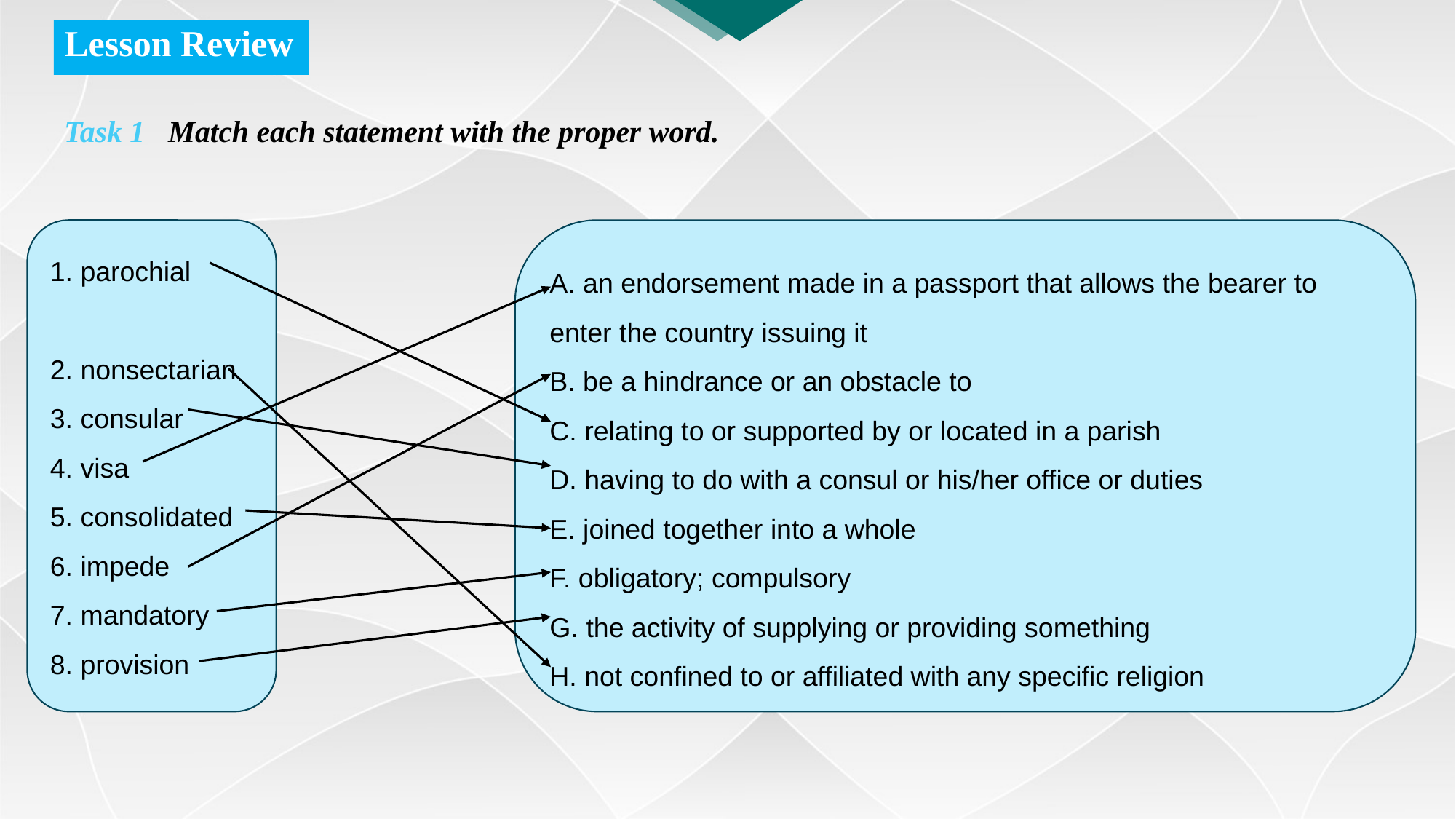

Lesson Review
Task 1   Match each statement with the proper word.
1. parochial

2. nonsectarian
3. consular
4. visa
5. consolidated
6. impede
7. mandatory
8. provision
A. an endorsement made in a passport that allows the bearer to enter the country issuing it
B. be a hindrance or an obstacle to
C. relating to or supported by or located in a parish
D. having to do with a consul or his/her office or duties
E. joined together into a whole
F. obligatory; compulsory
G. the activity of supplying or providing something
H. not confined to or affiliated with any specific religion